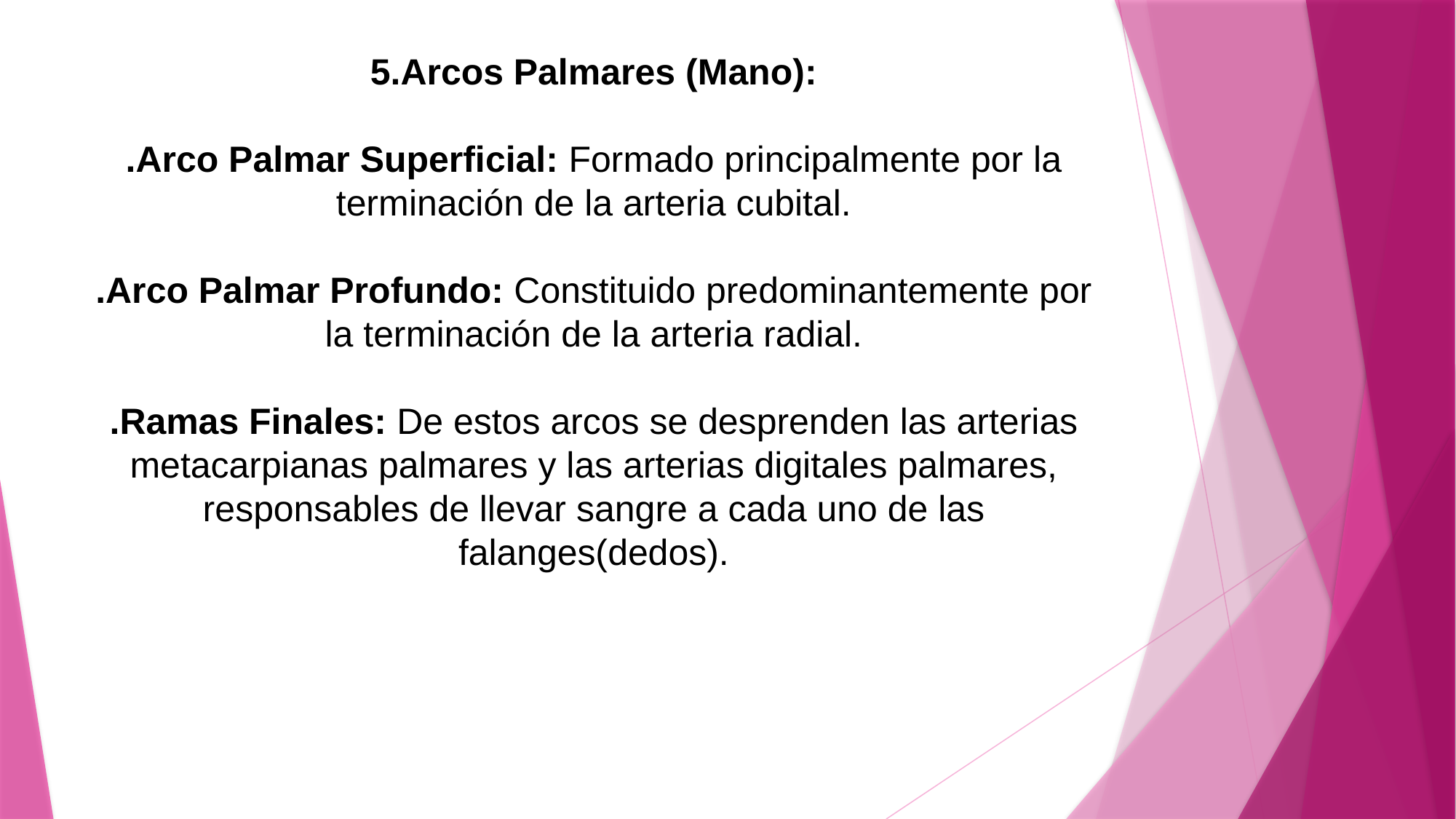

# 5.Arcos Palmares (Mano): .Arco Palmar Superficial: Formado principalmente por la terminación de la arteria cubital. .Arco Palmar Profundo: Constituido predominantemente por la terminación de la arteria radial. .Ramas Finales: De estos arcos se desprenden las arterias metacarpianas palmares y las arterias digitales palmares, responsables de llevar sangre a cada uno de las falanges(dedos).